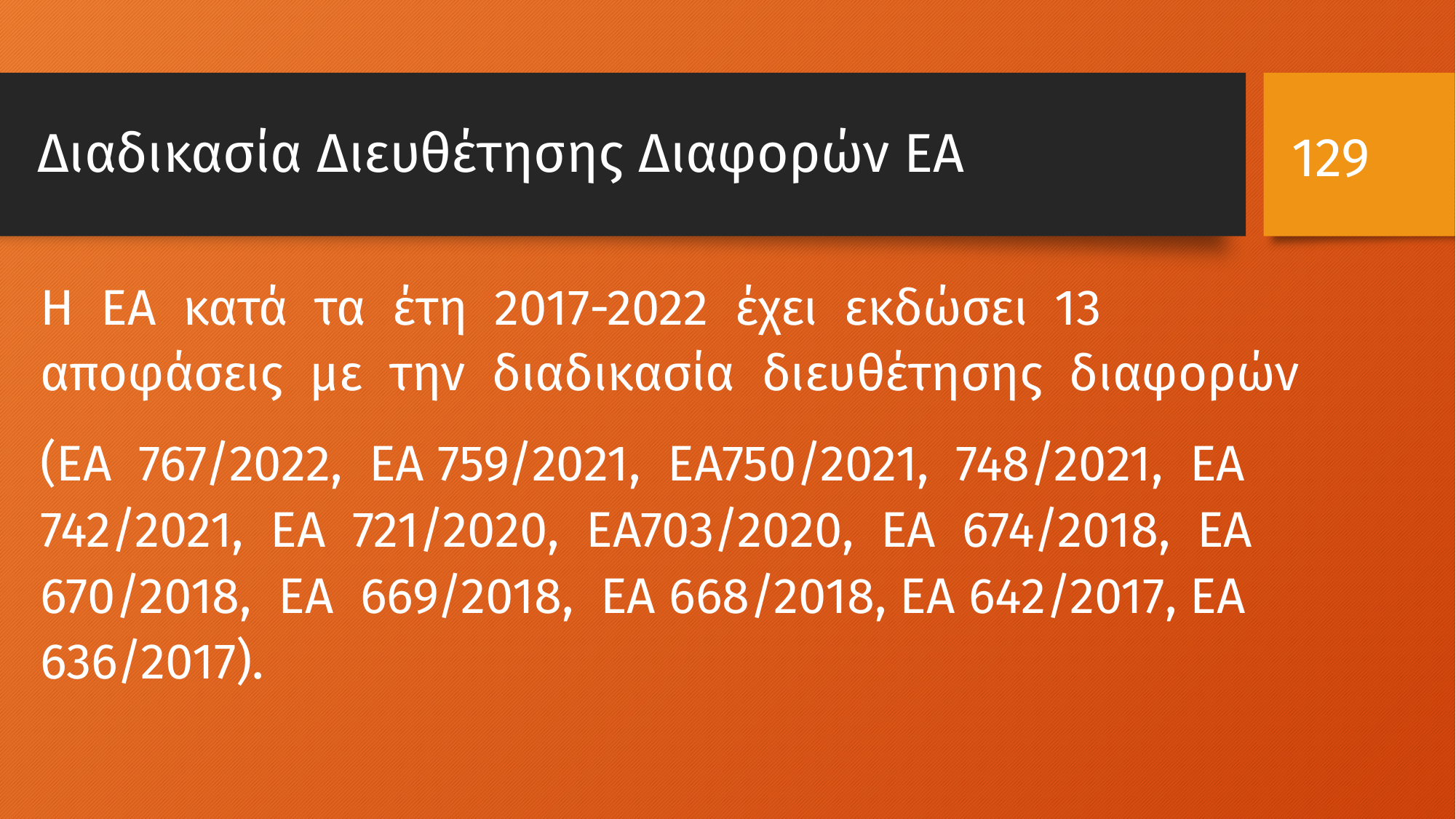

129
# Διαδικασία Διευθέτησης Διαφορών ΕΑ
Η  ΕΑ  κατά  τα  έτη  2017-2022  έχει  εκδώσει  13  αποφάσεις  με  την  διαδικασία  διευθέτησης  διαφορών
(EA  767/2022,  ΕΑ 759/2021,  ΕΑ750/2021,  748/2021,  ΕΑ  742/2021,  ΕΑ  721/2020,  ΕΑ703/2020,  ΕΑ  674/2018,  ΕΑ  670/2018,  ΕΑ  669/2018,  ΕΑ 668/2018, ΕΑ 642/2017, ΕΑ 636/2017).